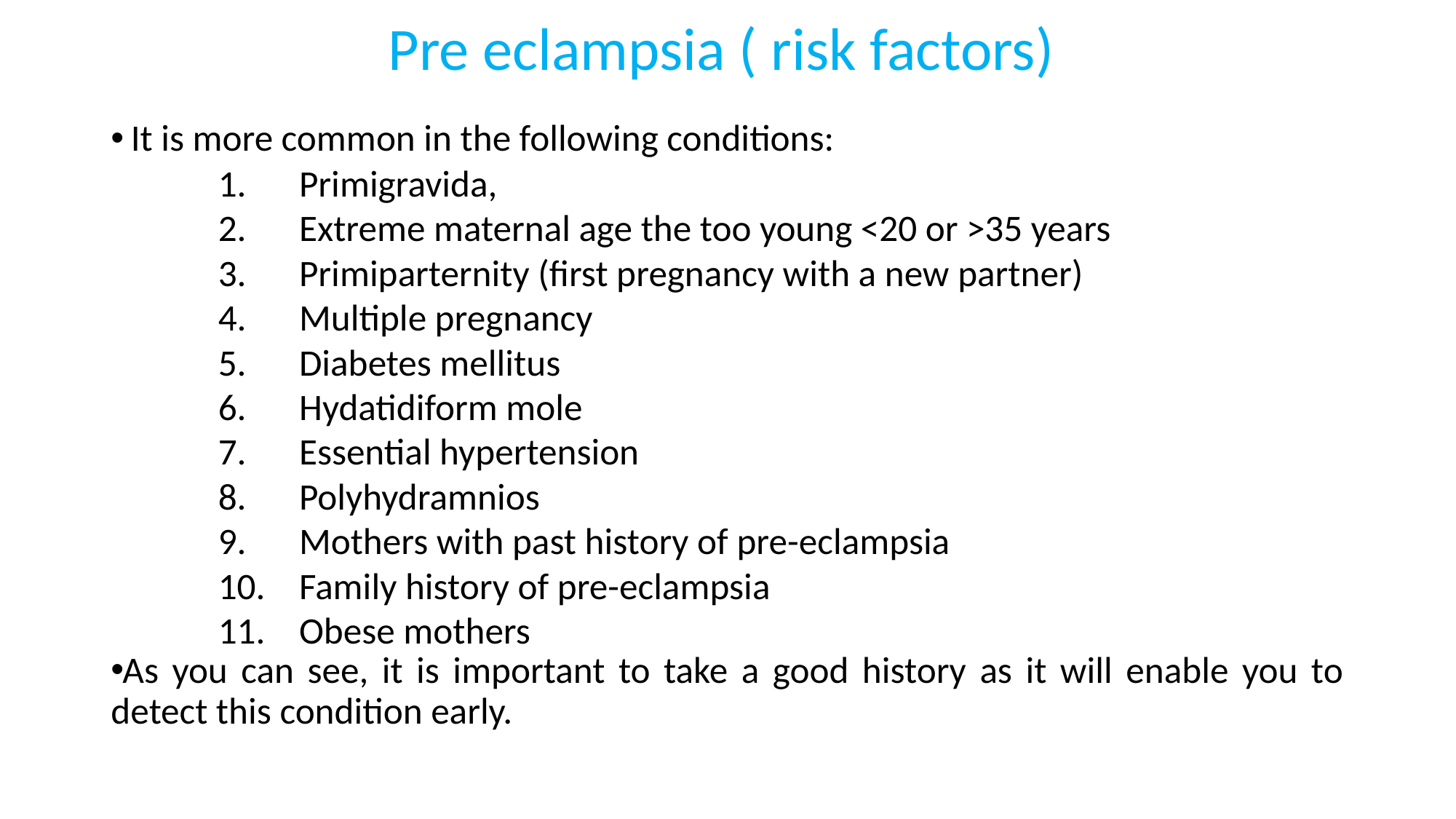

# Pre eclampsia ( risk factors)
 It is more common in the following conditions:
Primigravida,
Extreme maternal age the too young <20 or >35 years
Primiparternity (first pregnancy with a new partner)
Multiple pregnancy
Diabetes mellitus
Hydatidiform mole
Essential hypertension
Polyhydramnios
Mothers with past history of pre-eclampsia
Family history of pre-eclampsia
Obese mothers
As you can see, it is important to take a good history as it will enable you to detect this condition early.
121